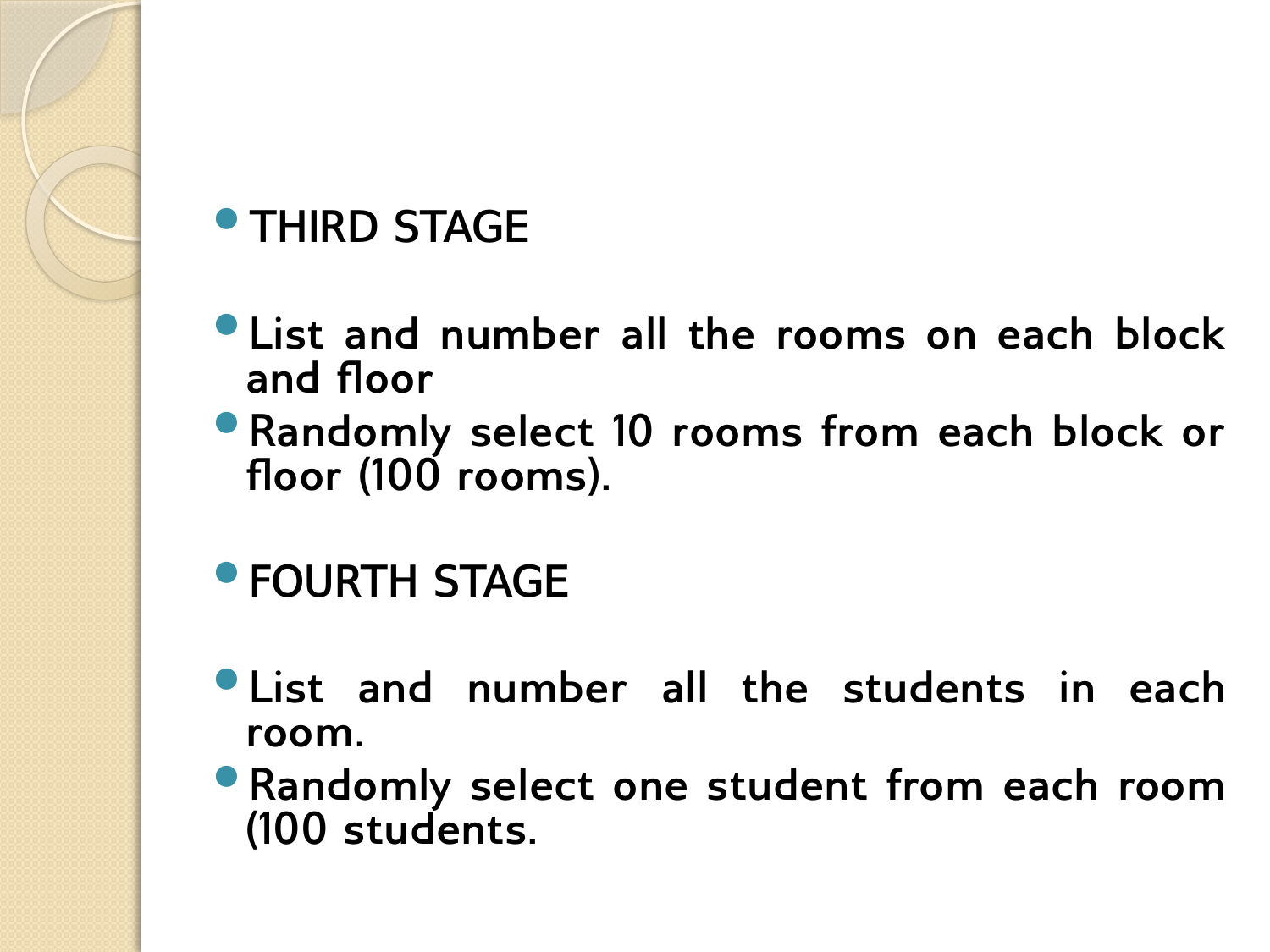

#
THIRD STAGE

List and number all the rooms on each block and floor
Randomly select 10 rooms from each block or floor (100 rooms).

FOURTH STAGE

List and number all the students in each room.
Randomly select one student from each room (100 students.